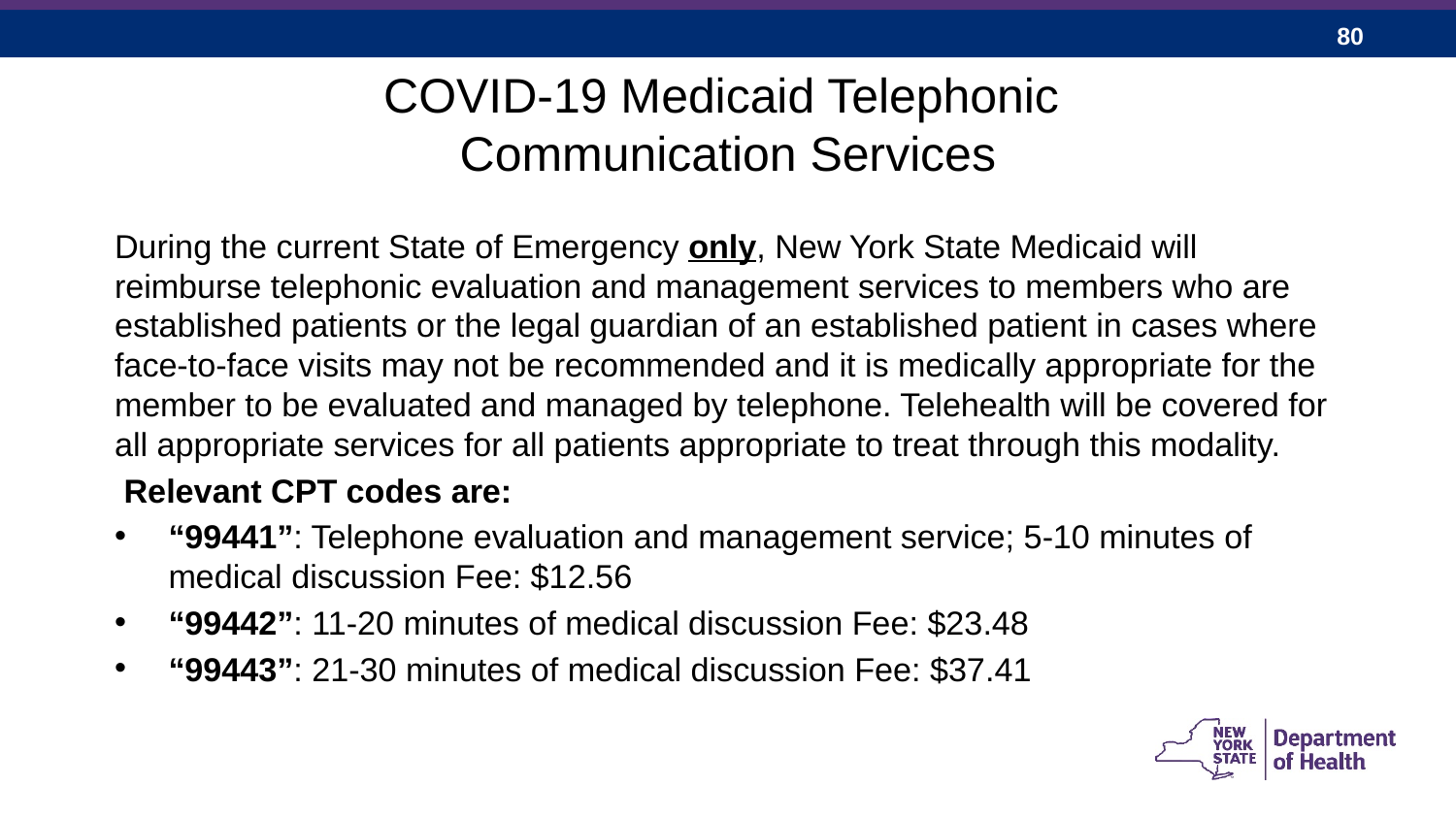

# COVID-19 Medicaid Telephonic Communication Services
During the current State of Emergency only, New York State Medicaid will reimburse telephonic evaluation and management services to members who are established patients or the legal guardian of an established patient in cases where face-to-face visits may not be recommended and it is medically appropriate for the member to be evaluated and managed by telephone. Telehealth will be covered for all appropriate services for all patients appropriate to treat through this modality.
 Relevant CPT codes are:
“99441”: Telephone evaluation and management service; 5-10 minutes of medical discussion Fee: $12.56
“99442”: 11-20 minutes of medical discussion Fee: $23.48
“99443”: 21-30 minutes of medical discussion Fee: $37.41